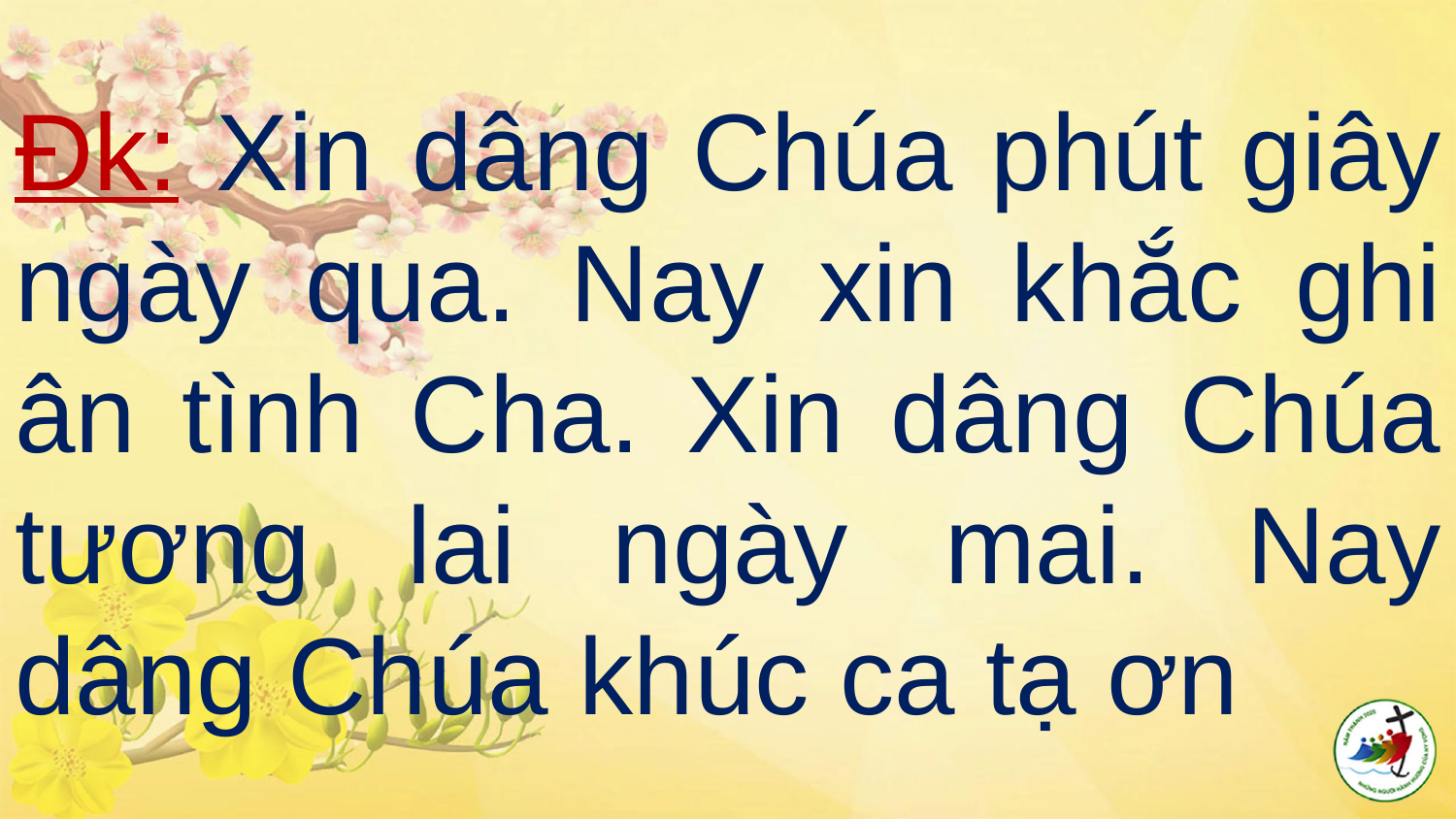

# Đk: Xin dâng Chúa phút giây ngày qua. Nay xin khắc ghi ân tình Cha. Xin dâng Chúa tương lai ngày mai. Nay dâng Chúa khúc ca tạ ơn